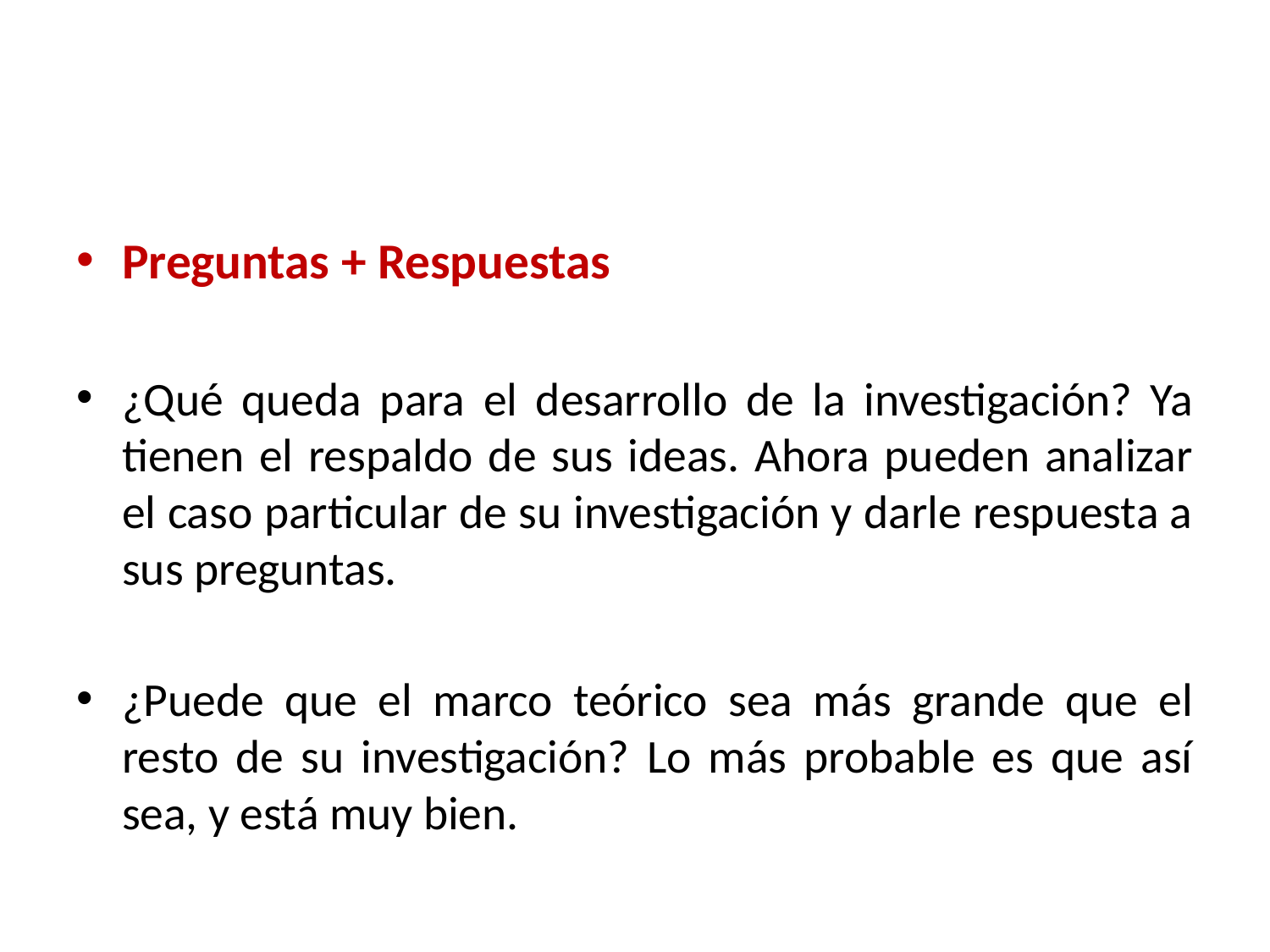

Preguntas + Respuestas

¿Qué queda para el desarrollo de la investigación? Ya tienen el respaldo de sus ideas. Ahora pueden analizar el caso particular de su investigación y darle respuesta a sus preguntas.

¿Puede que el marco teórico sea más grande que el resto de su investigación? Lo más probable es que así sea, y está muy bien.